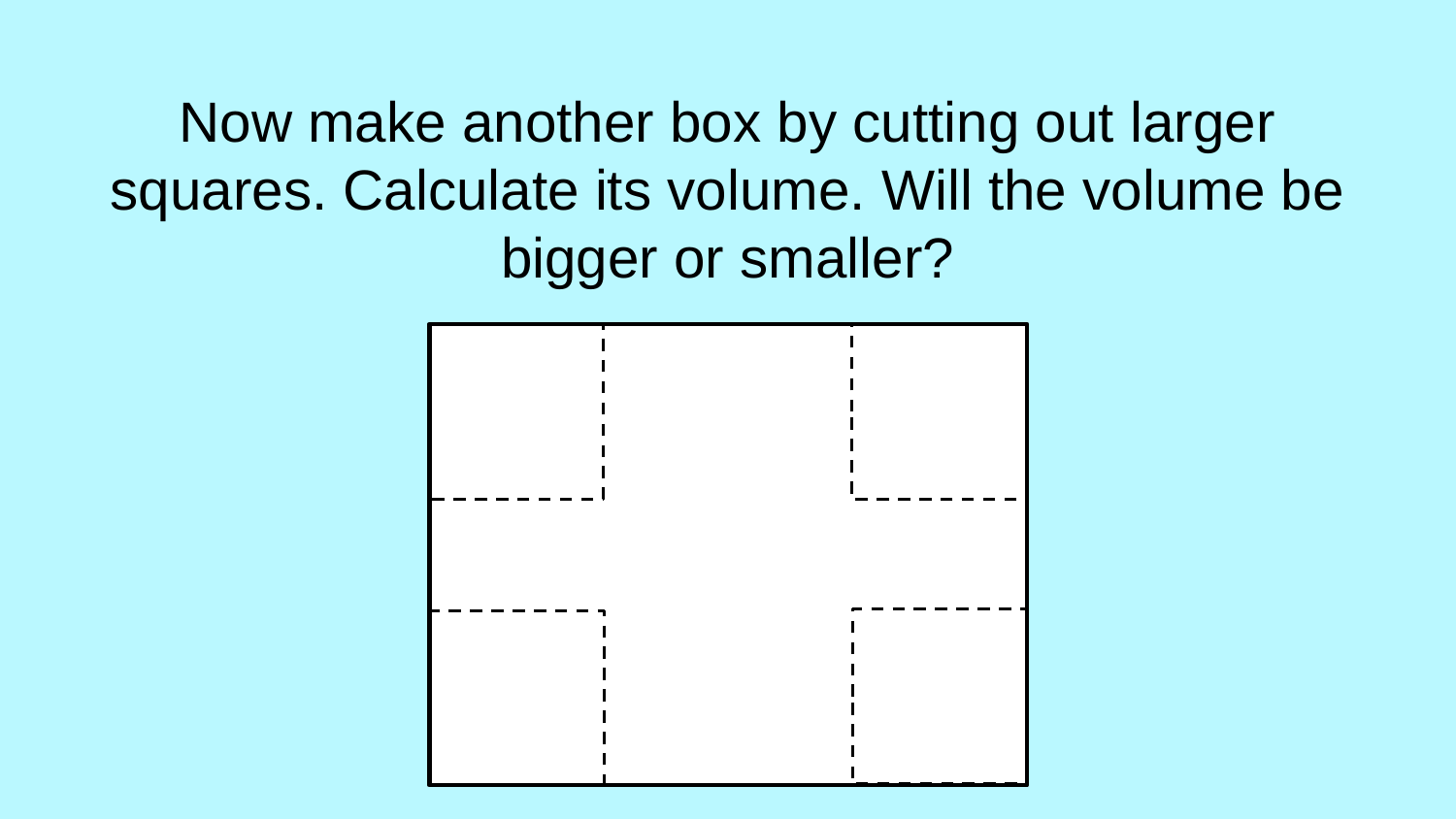

# Now make another box by cutting out larger squares. Calculate its volume. Will the volume be bigger or smaller?